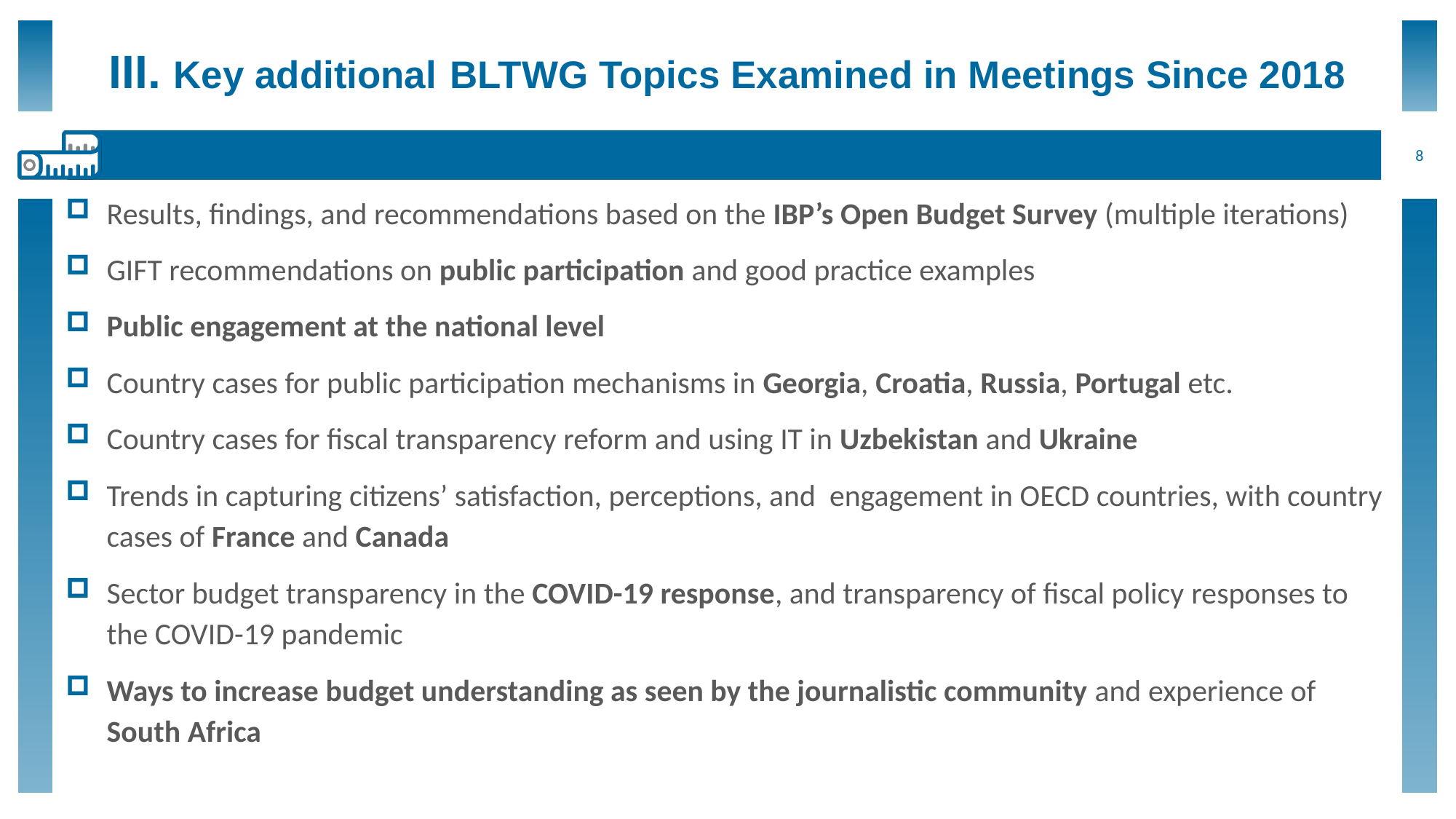

# III. Key additional BLTWG Topics Examined in Meetings Since 2018
8
Results, findings, and recommendations based on the IBP’s Open Budget Survey (multiple iterations)
GIFT recommendations on public participation and good practice examples
Public engagement at the national level
Country cases for public participation mechanisms in Georgia, Croatia, Russia, Portugal etc.
Country cases for fiscal transparency reform and using IT in Uzbekistan and Ukraine
Trends in capturing citizens’ satisfaction, perceptions, and  engagement in OECD countries, with country cases of France and Canada
Sector budget transparency in the COVID-19 response, and transparency of fiscal policy responses to the COVID-19 pandemic
Ways to increase budget understanding as seen by the journalistic community and experience of South Africa